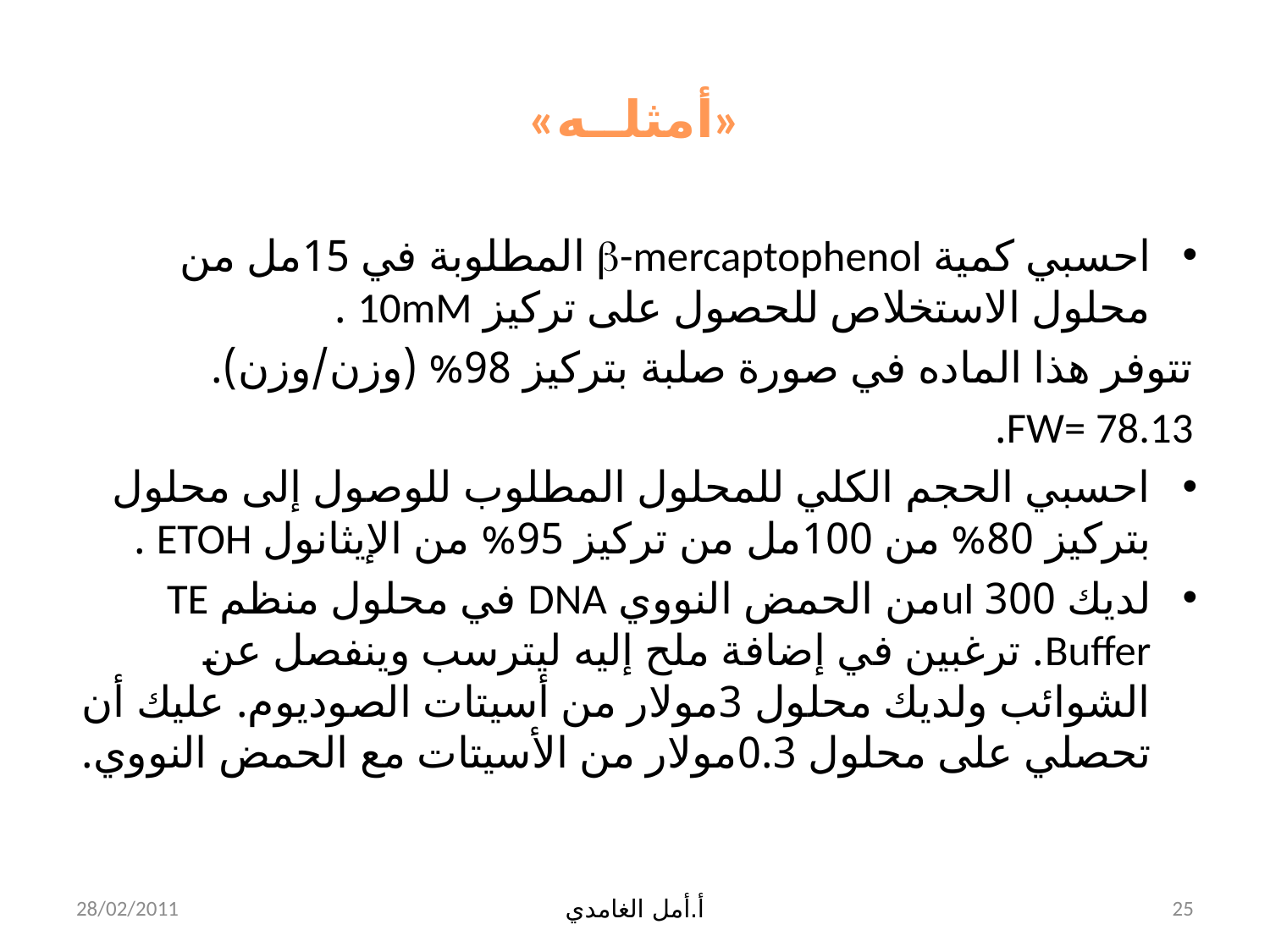

# «أمثلــه»
احسبي كمية β-mercaptophenol المطلوبة في 15مل من محلول الاستخلاص للحصول على تركيز 10mM .
تتوفر هذا الماده في صورة صلبة بتركيز 98% (وزن/وزن).
FW= 78.13.
احسبي الحجم الكلي للمحلول المطلوب للوصول إلى محلول بتركيز 80% من 100مل من تركيز 95% من الإيثانول ETOH .
لديك 300 ulمن الحمض النووي DNA في محلول منظم TE Buffer. ترغبين في إضافة ملح إليه ليترسب وينفصل عن الشوائب ولديك محلول 3مولار من أسيتات الصوديوم. عليك أن تحصلي على محلول 0.3مولار من الأسيتات مع الحمض النووي.
28/02/2011
أ.أمل الغامدي
25